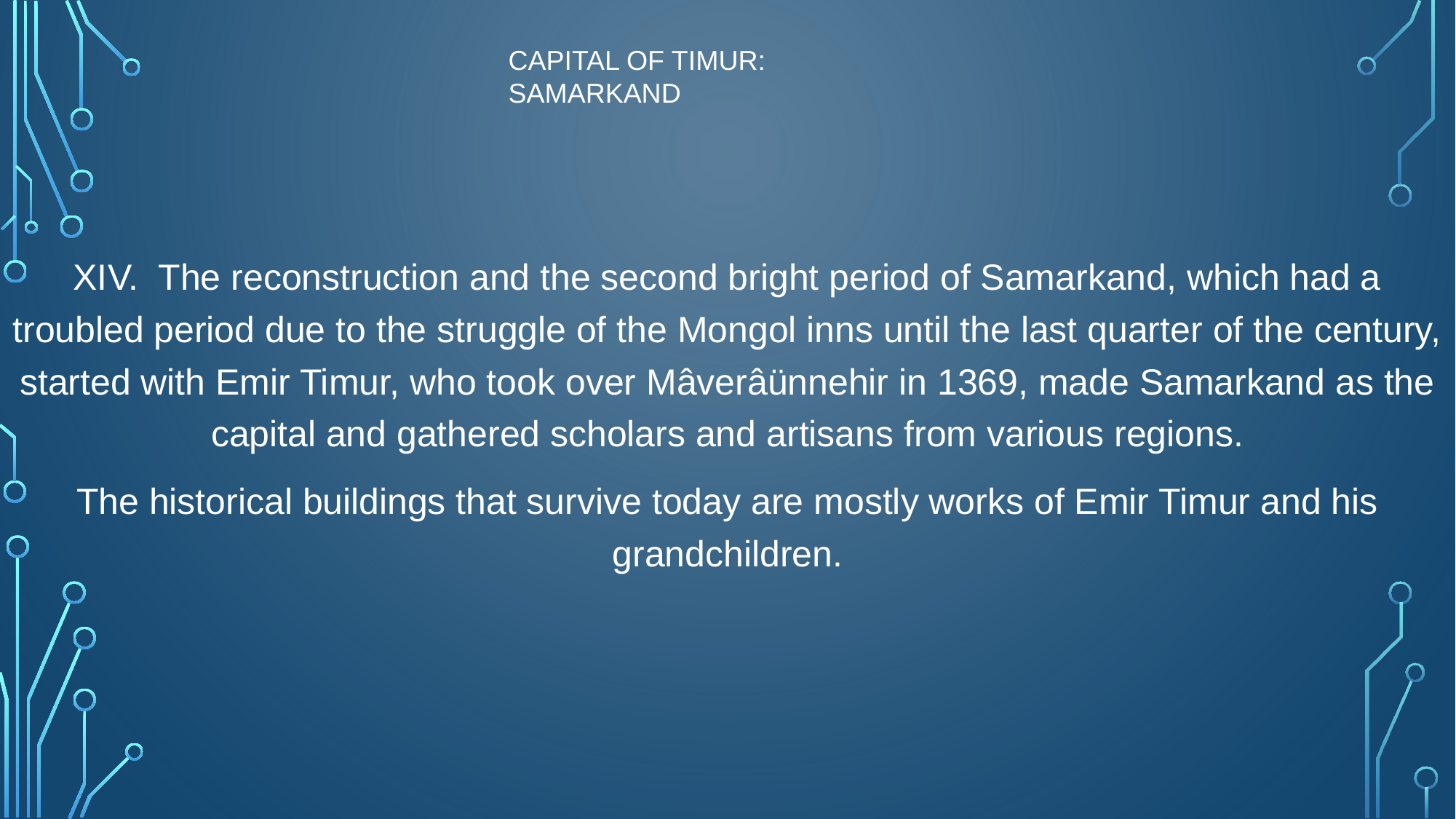

XIV.  The reconstruction and the second bright period of Samarkand, which had a troubled period due to the struggle of the Mongol inns until the last quarter of the century, started with Emir Timur, who took over Mâverâünnehir in 1369, made Samarkand as the capital and gathered scholars and artisans from various regions.
The historical buildings that survive today are mostly works of Emir Timur and his grandchildren.
CAPITAL OF TIMUR: SAMARKAND